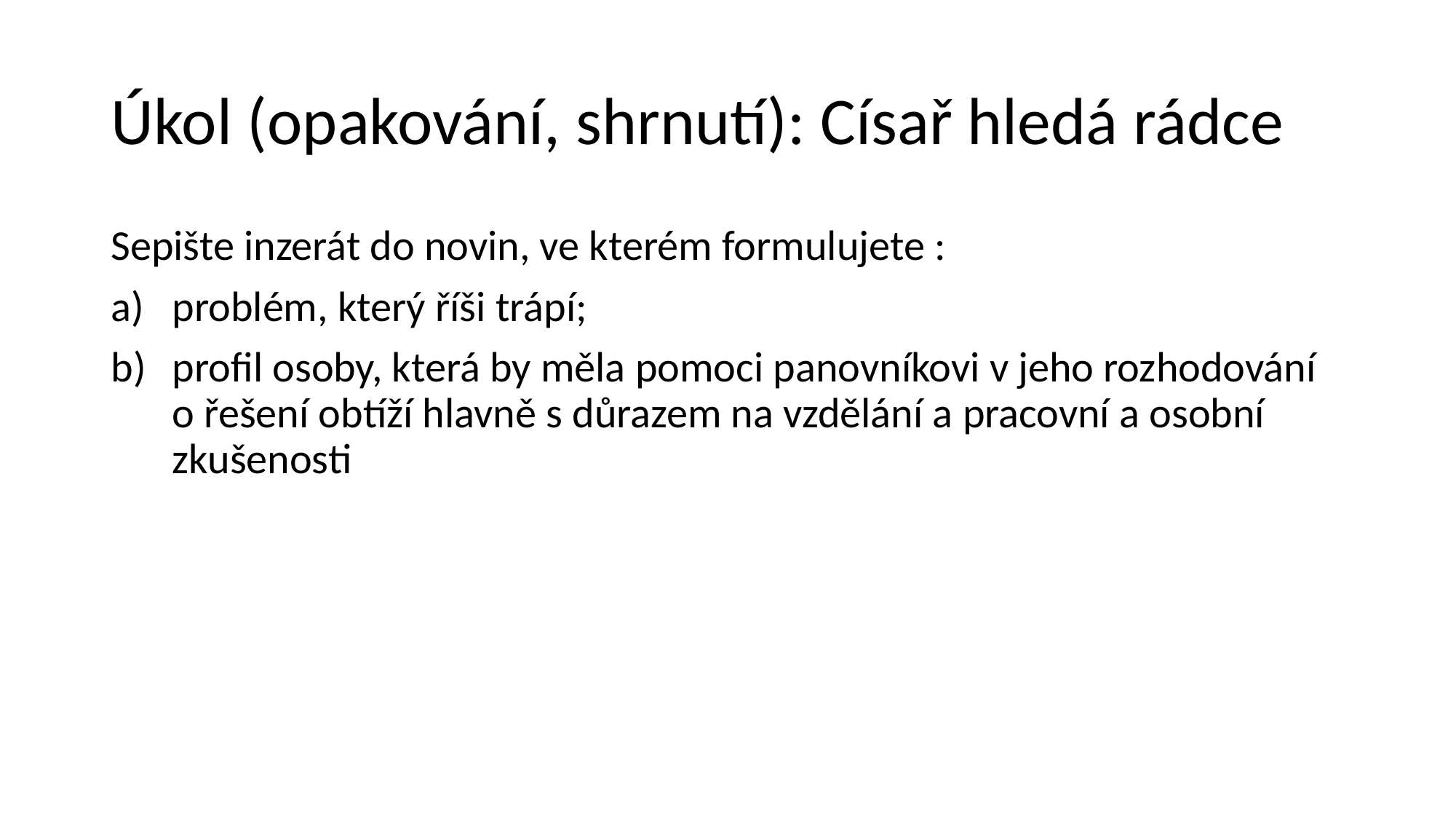

# Úkol (opakování, shrnutí): Císař hledá rádce
Sepište inzerát do novin, ve kterém formulujete :
problém, který říši trápí;
profil osoby, která by měla pomoci panovníkovi v jeho rozhodování o řešení obtíží hlavně s důrazem na vzdělání a pracovní a osobní zkušenosti